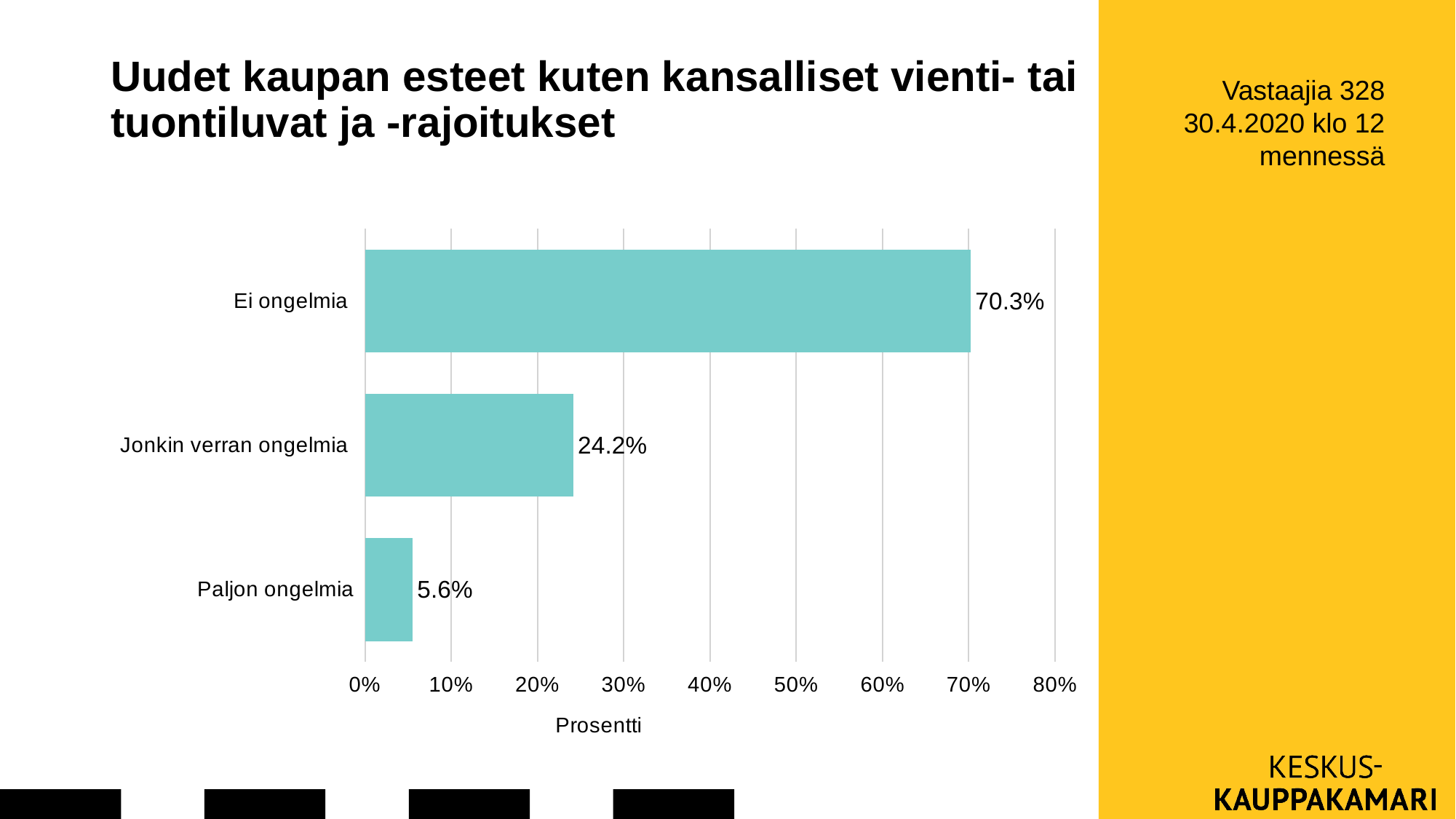

# Uudet kaupan esteet kuten kansalliset vienti- tai tuontiluvat ja -rajoitukset
Vastaajia 328
30.4.2020 klo 12 mennessä

### Chart

| Category | Uudet kaupan esteet kuten kansalliset vienti- tai tuontiluvat ja -rajoitukset  |
|---|---|
| Ei ongelmia  | 0.7026143790849673 |
| Jonkin verran ongelmia  | 0.24183006535947713 |
| Paljon ongelmia | 0.05555555555555555 |